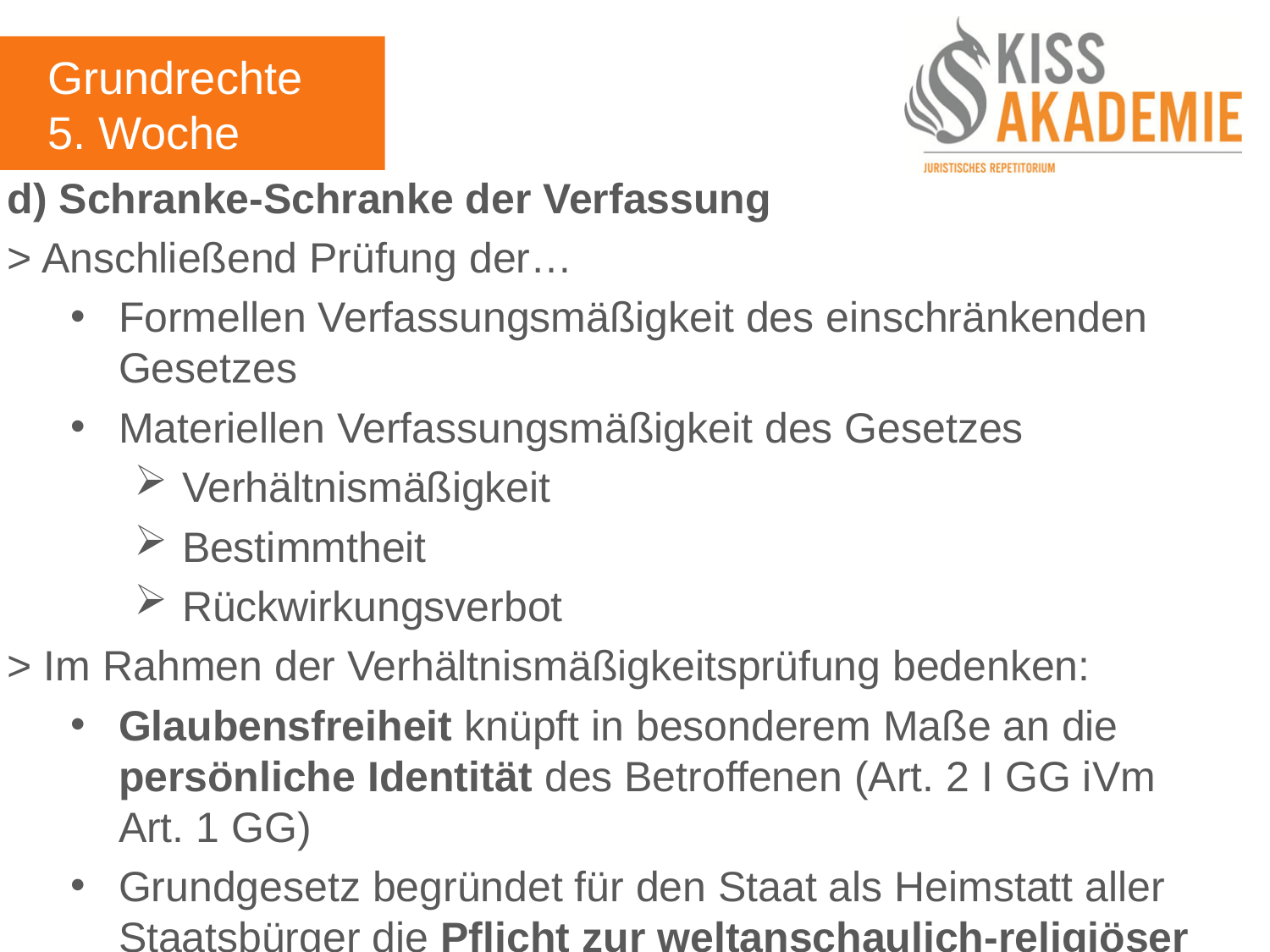

Grundrechte
5. Woche
d) Schranke-Schranke der Verfassung
> Anschließend Prüfung der…
Formellen Verfassungsmäßigkeit des einschränkenden Gesetzes
Materiellen Verfassungsmäßigkeit des Gesetzes
Verhältnismäßigkeit
Bestimmtheit
Rückwirkungsverbot
> Im Rahmen der Verhältnismäßigkeitsprüfung bedenken:
Glaubensfreiheit knüpft in besonderem Maße an die persönliche Identität des Betroffenen (Art. 2 I GG iVm Art. 1 GG)
Grundgesetz begründet für den Staat als Heimstatt aller Staatsbürger die Pflicht zur weltanschaulich-religiöser Neutralität (vgl. Art. 137 I WRV)